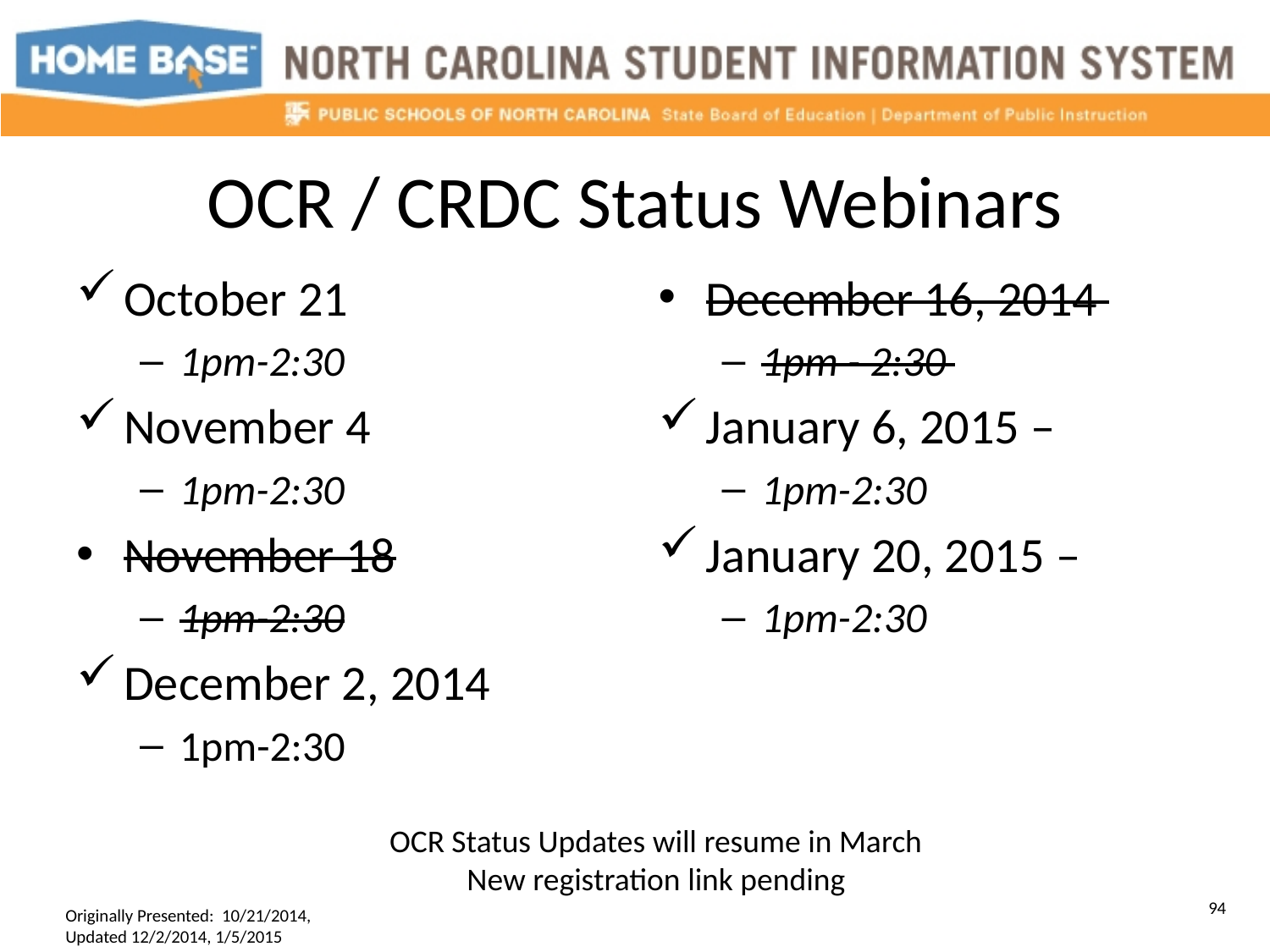

# OCR / CRDC Status Webinars
October 21
1pm-2:30
November 4
1pm-2:30
November 18
1pm-2:30
December 2, 2014
1pm-2:30

December 16, 2014
1pm - 2:30
January 6, 2015 –
1pm-2:30
January 20, 2015 –
1pm-2:30

OCR Status Updates will resume in March
New registration link pending

94
Originally Presented:  10/21/2014, Updated 12/2/2014, 1/5/2015